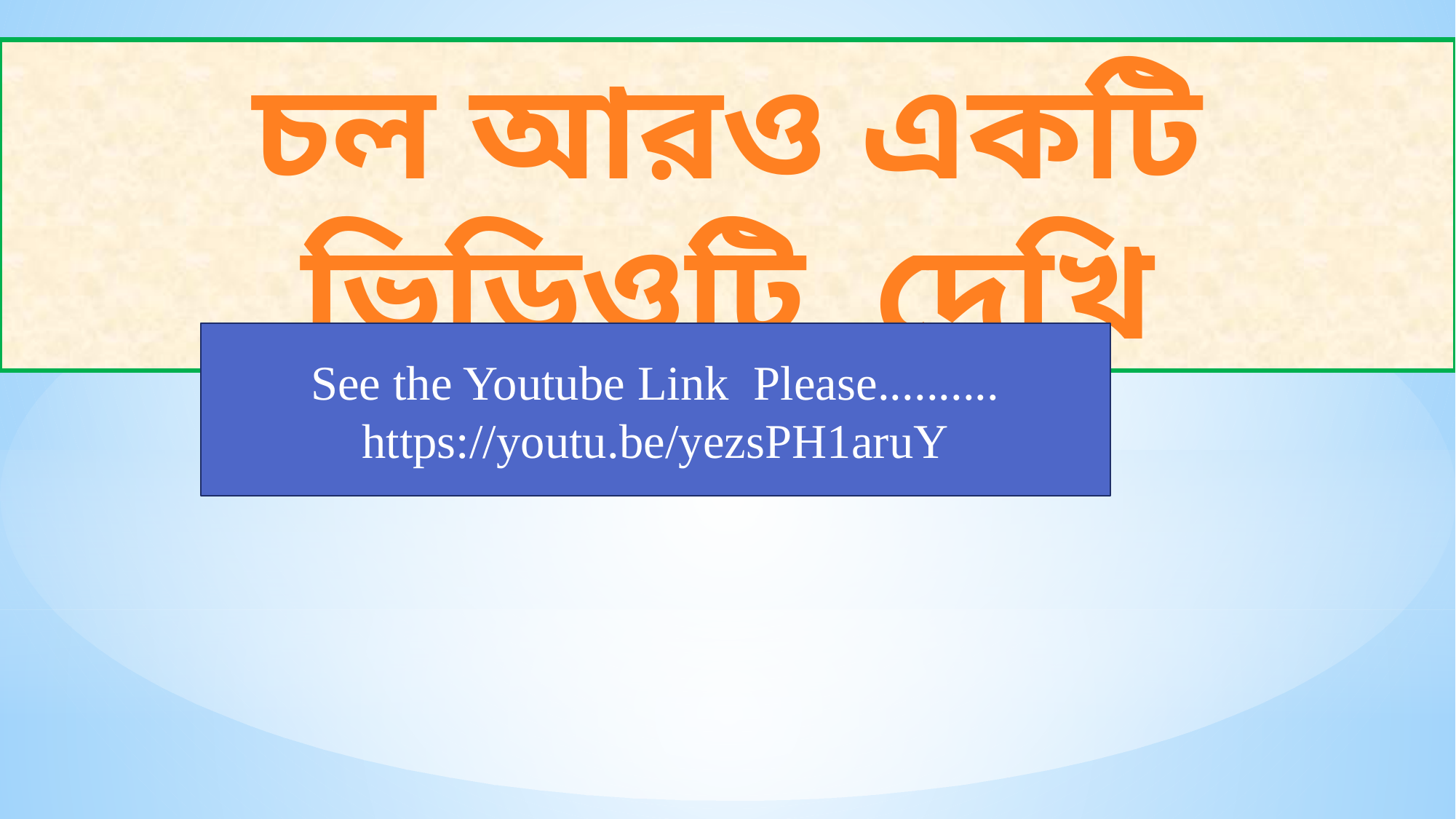

চল আরও একটি ভিডিওটি  দেখি
See the Youtube Link  Please..........
https://youtu.be/yezsPH1aruY